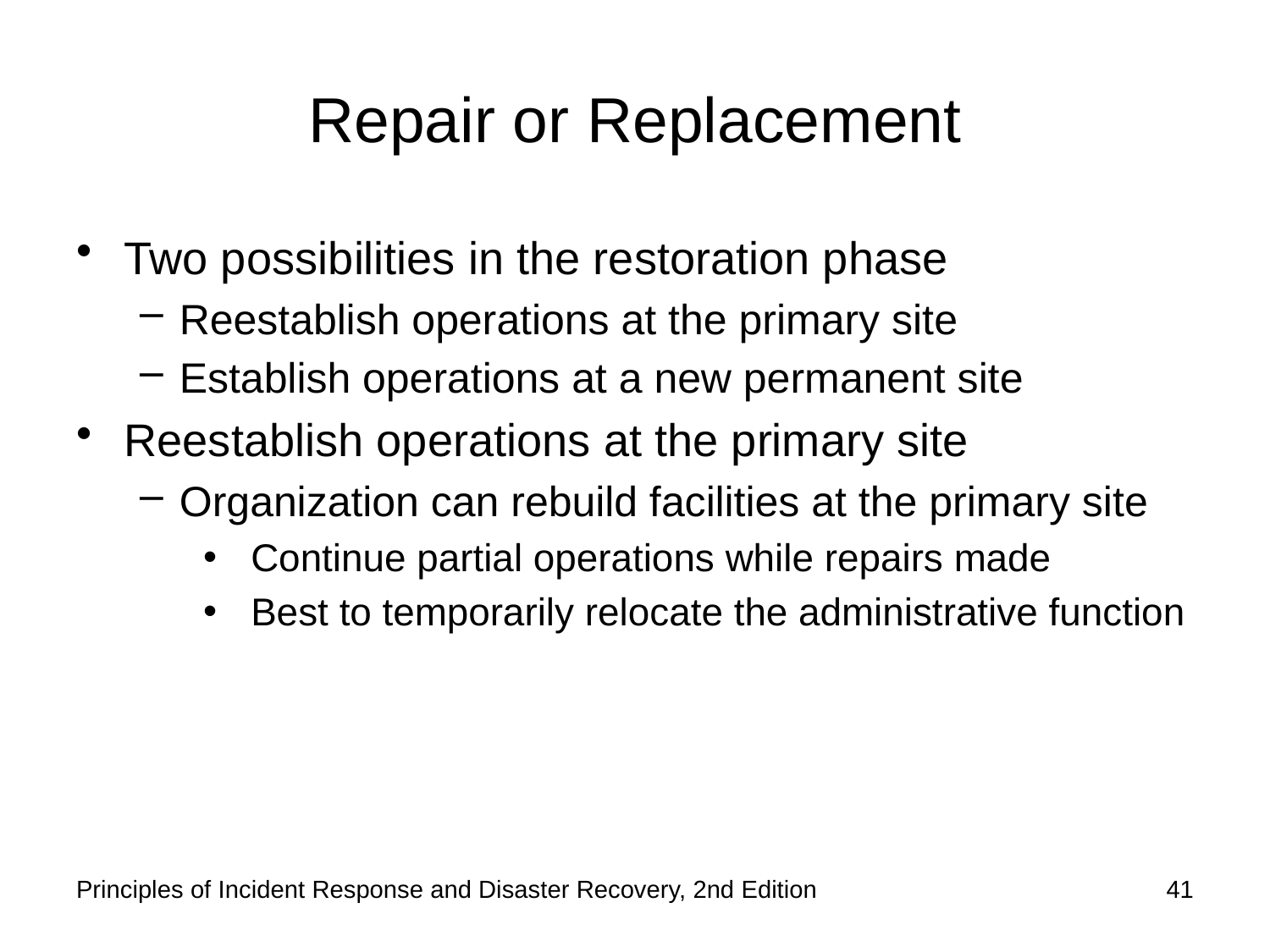

# Repair or Replacement
Two possibilities in the restoration phase
Reestablish operations at the primary site
Establish operations at a new permanent site
Reestablish operations at the primary site
Organization can rebuild facilities at the primary site
Continue partial operations while repairs made
Best to temporarily relocate the administrative function
Principles of Incident Response and Disaster Recovery, 2nd Edition
41